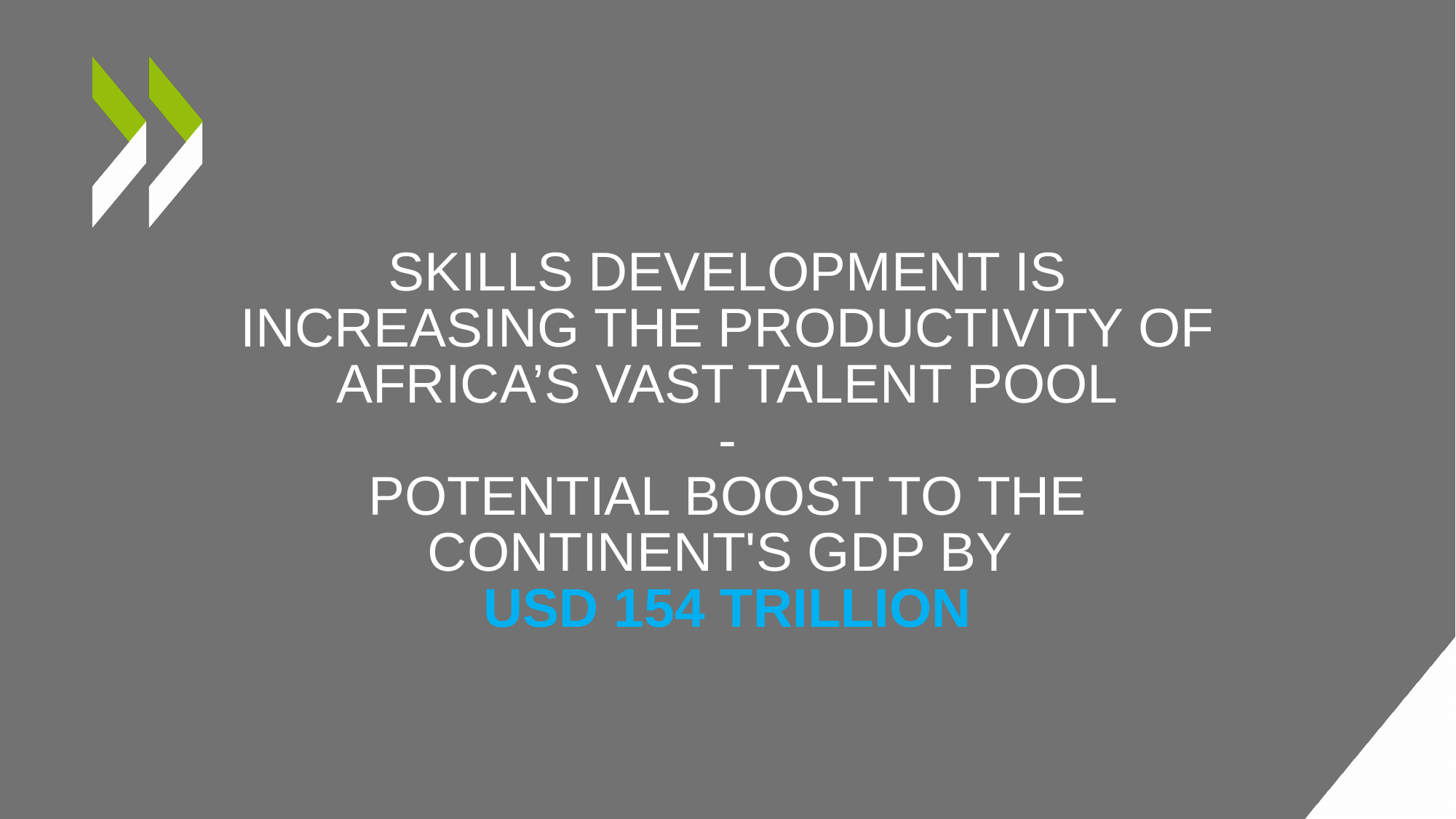

# Skills development is increasing the productivity of Africa’s vast talent pool - potential boost to the continent's GDP by USD 154 trillion